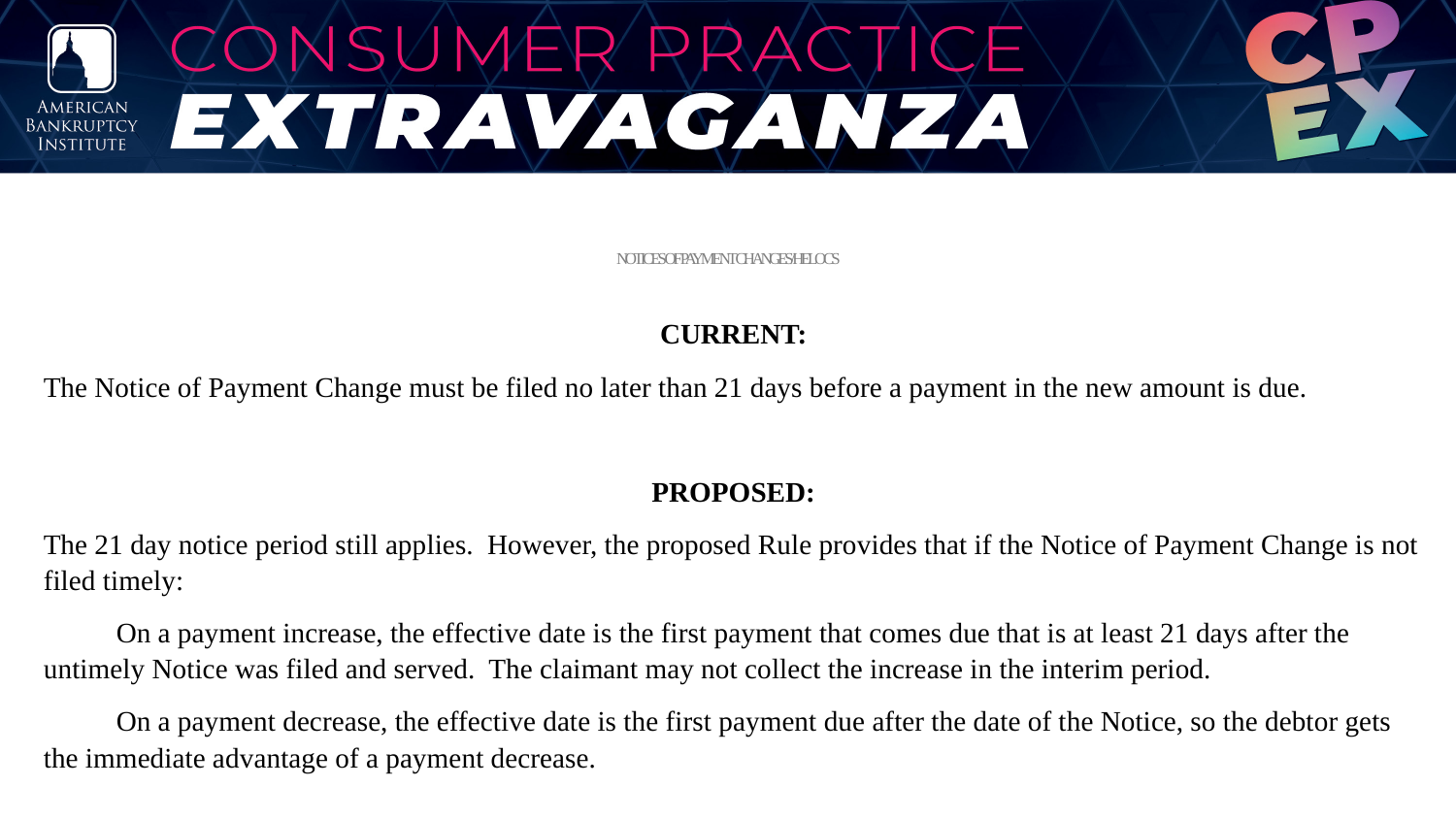

# NOTICES OF PAYMENT CHANGES/HELOCS
CURRENT:
The Notice of Payment Change must be filed no later than 21 days before a payment in the new amount is due.

PROPOSED:
The 21 day notice period still applies.  However, the proposed Rule provides that if the Notice of Payment Change is not filed timely:
On a payment increase, the effective date is the first payment that comes due that is at least 21 days after the untimely Notice was filed and served.  The claimant may not collect the increase in the interim period.
On a payment decrease, the effective date is the first payment due after the date of the Notice, so the debtor gets the immediate advantage of a payment decrease.